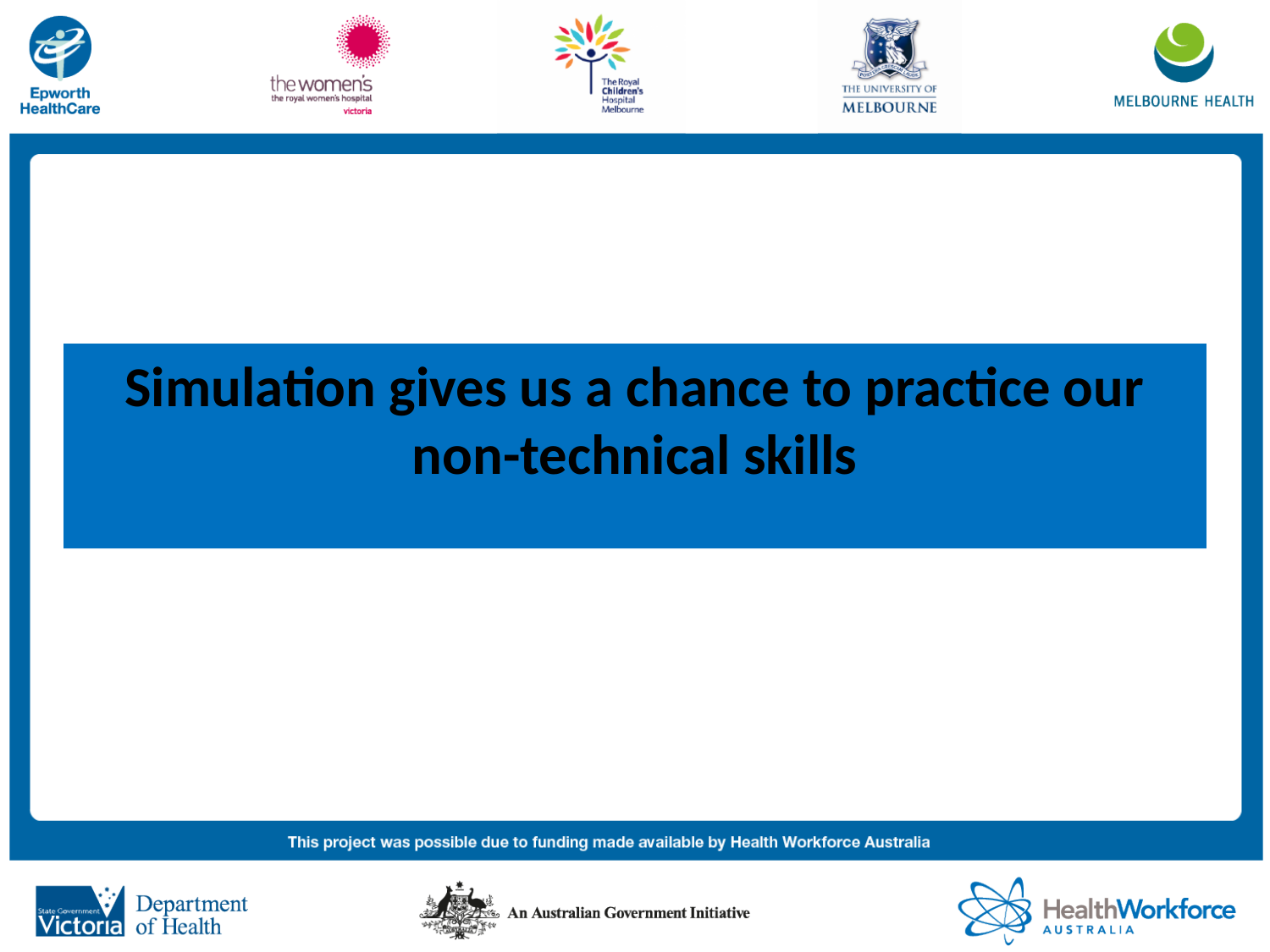

Simulation gives us a chance to practice our non-technical skills